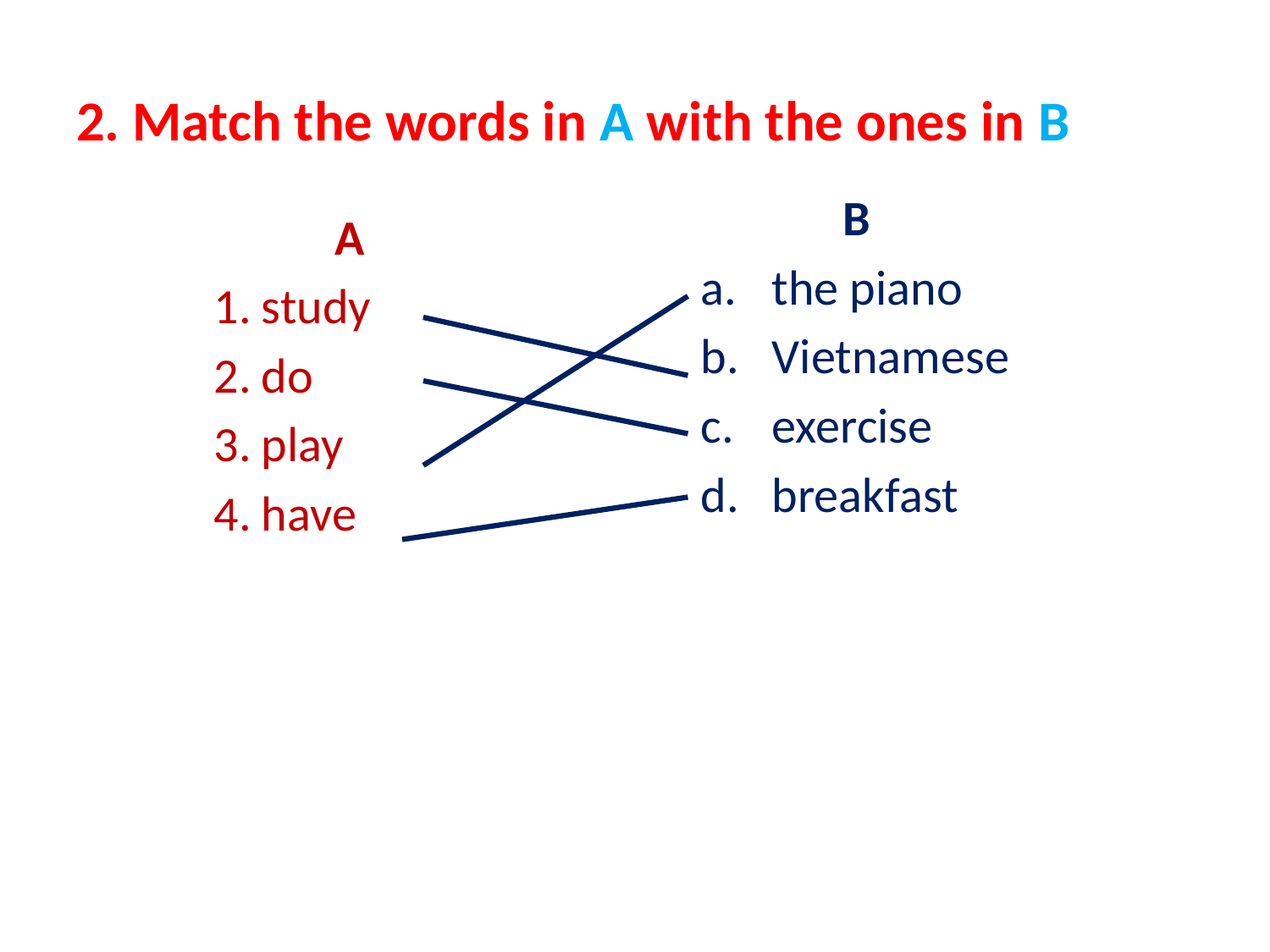

# 2. Match the words in A with the ones in B
B
the piano
Vietnamese
exercise
breakfast
A
study
do
play
have